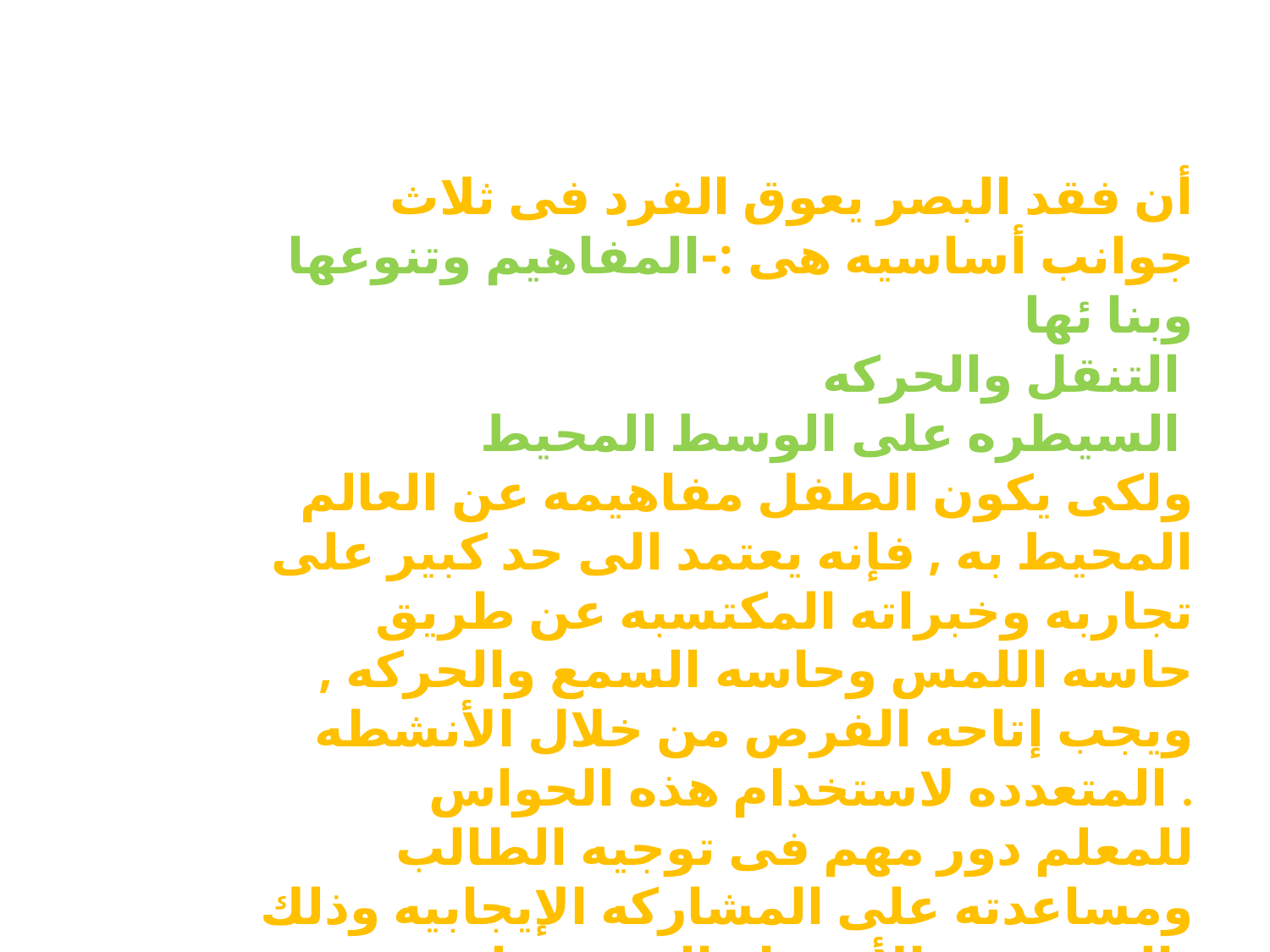

أن فقد البصر يعوق الفرد فى ثلاث جوانب أساسيه هى :-المفاهيم وتنوعها وبنا ئها
التنقل والحركه
السيطره على الوسط المحيط
ولكى يكون الطفل مفاهيمه عن العالم المحيط به , فإنه يعتمد الى حد كبير على تجاربه وخبراته المكتسبه عن طريق حاسه اللمس وحاسه السمع والحركه , ويجب إتاحه الفرص من خلال الأنشطه المتعدده لاستخدام هذه الحواس .
للمعلم دور مهم فى توجيه الطالب ومساعدته على المشاركه الإيجابيه وذلك بالتنوع فى الأنشطه المقدمه له  وفى الأمثله
واستخدام الوسائل والمعينات التكنولوجيه الحديثه  التى تسهم  فى تقريب الواقع للطالب وتشجعه على التوافق  وحل مشكلاته  ، كذلك  تسهم فى الحصول على المفاهيم .